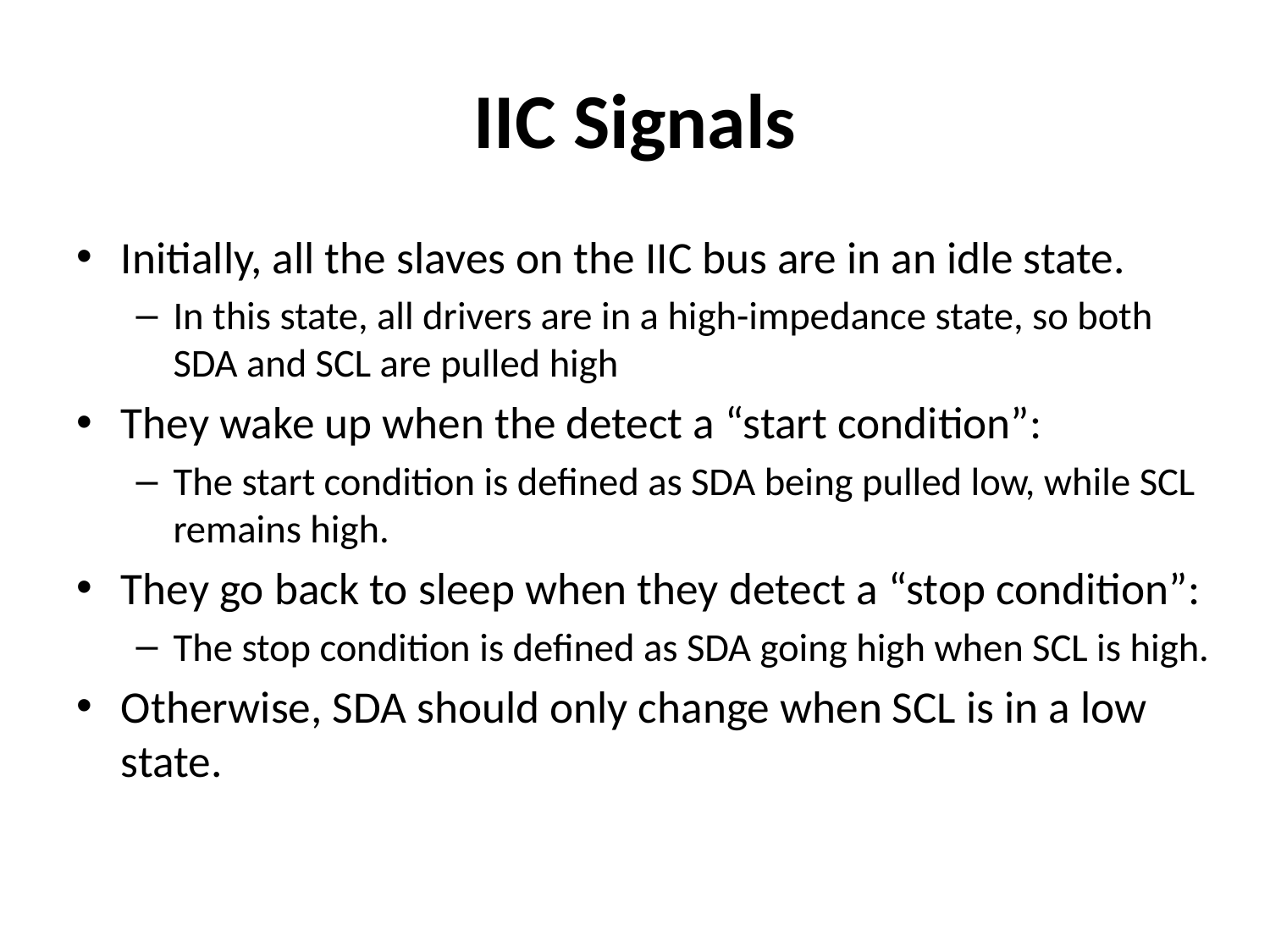

# IIC Signals
Initially, all the slaves on the IIC bus are in an idle state.
In this state, all drivers are in a high-impedance state, so both SDA and SCL are pulled high
They wake up when the detect a “start condition”:
The start condition is defined as SDA being pulled low, while SCL remains high.
They go back to sleep when they detect a “stop condition”:
The stop condition is defined as SDA going high when SCL is high.
Otherwise, SDA should only change when SCL is in a low state.